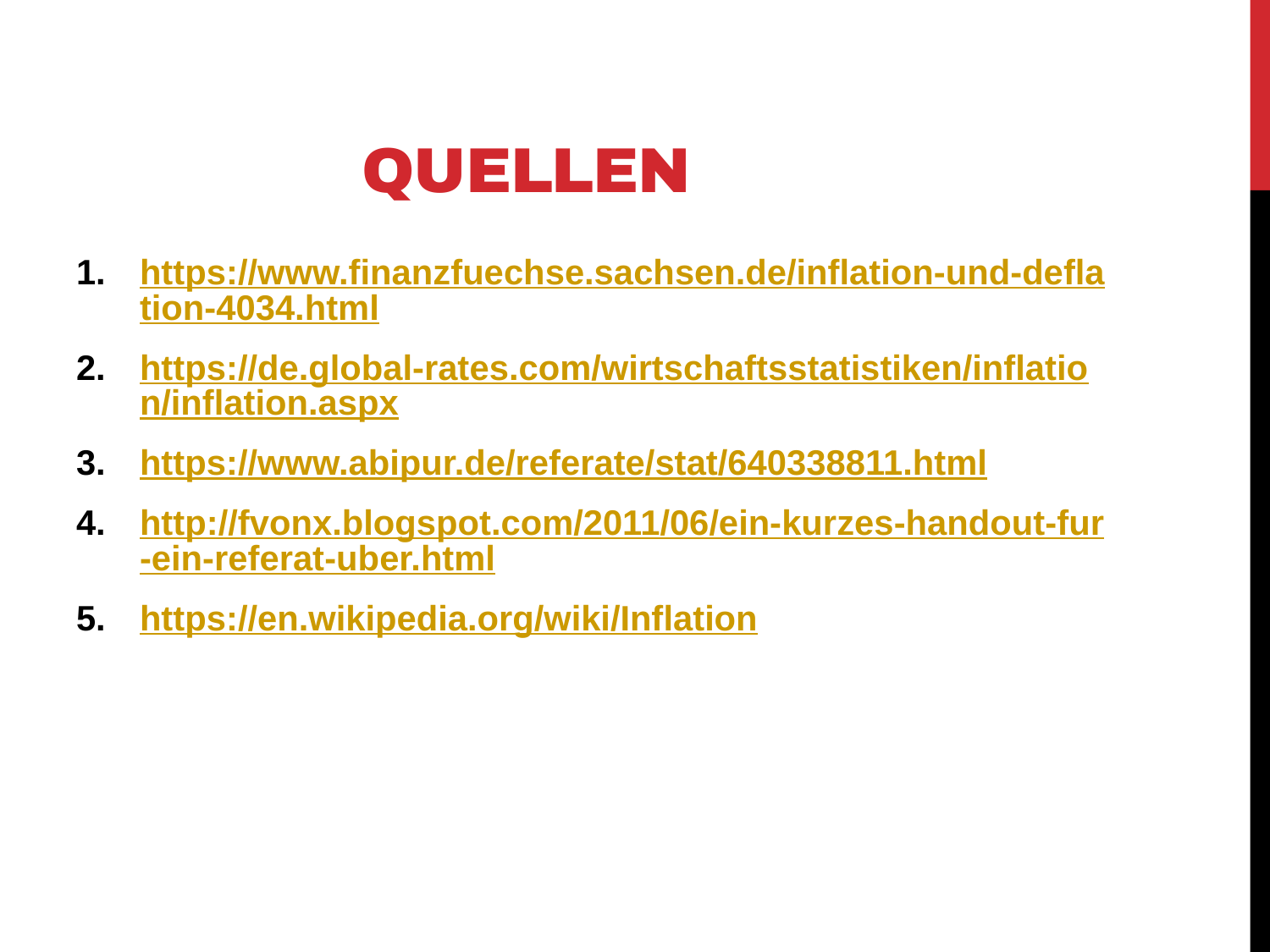

# QUELLEN
https://www.finanzfuechse.sachsen.de/inflation-und-deflation-4034.html
https://de.global-rates.com/wirtschaftsstatistiken/inflation/inflation.aspx
https://www.abipur.de/referate/stat/640338811.html
http://fvonx.blogspot.com/2011/06/ein-kurzes-handout-fur-ein-referat-uber.html
https://en.wikipedia.org/wiki/Inflation